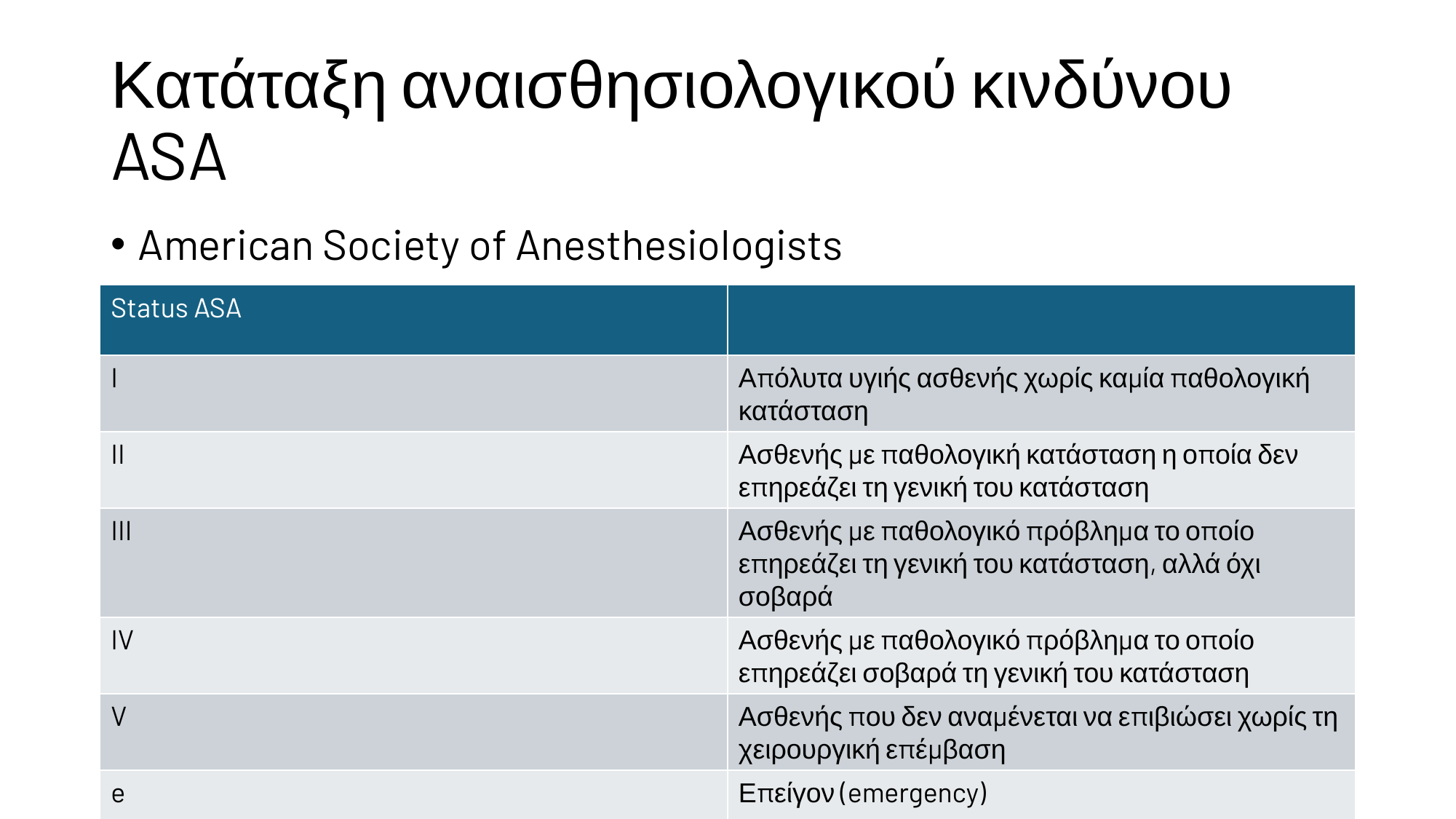

# Κατάταξη αναισθησιολογικού κινδύνου ASA
American Society of Anesthesiologists
| Status ASA |  |
| --- | --- |
| I | Απόλυτα υγιής ασθενής χωρίς καμία παθολογική κατάσταση |
| II | Ασθενής με παθολογική κατάσταση η οποία δεν επηρεάζει τη γενική του κατάσταση |
| III | Ασθενής με παθολογικό πρόβλημα το οποίο επηρεάζει τη γενική του κατάσταση, αλλά όχι σοβαρά |
| IV | Ασθενής με παθολογικό πρόβλημα το οποίο επηρεάζει σοβαρά τη γενική του κατάσταση |
| V | Ασθενής που δεν αναμένεται να επιβιώσει χωρίς τη χειρουργική επέμβαση |
| e | Επείγον (emergency) |